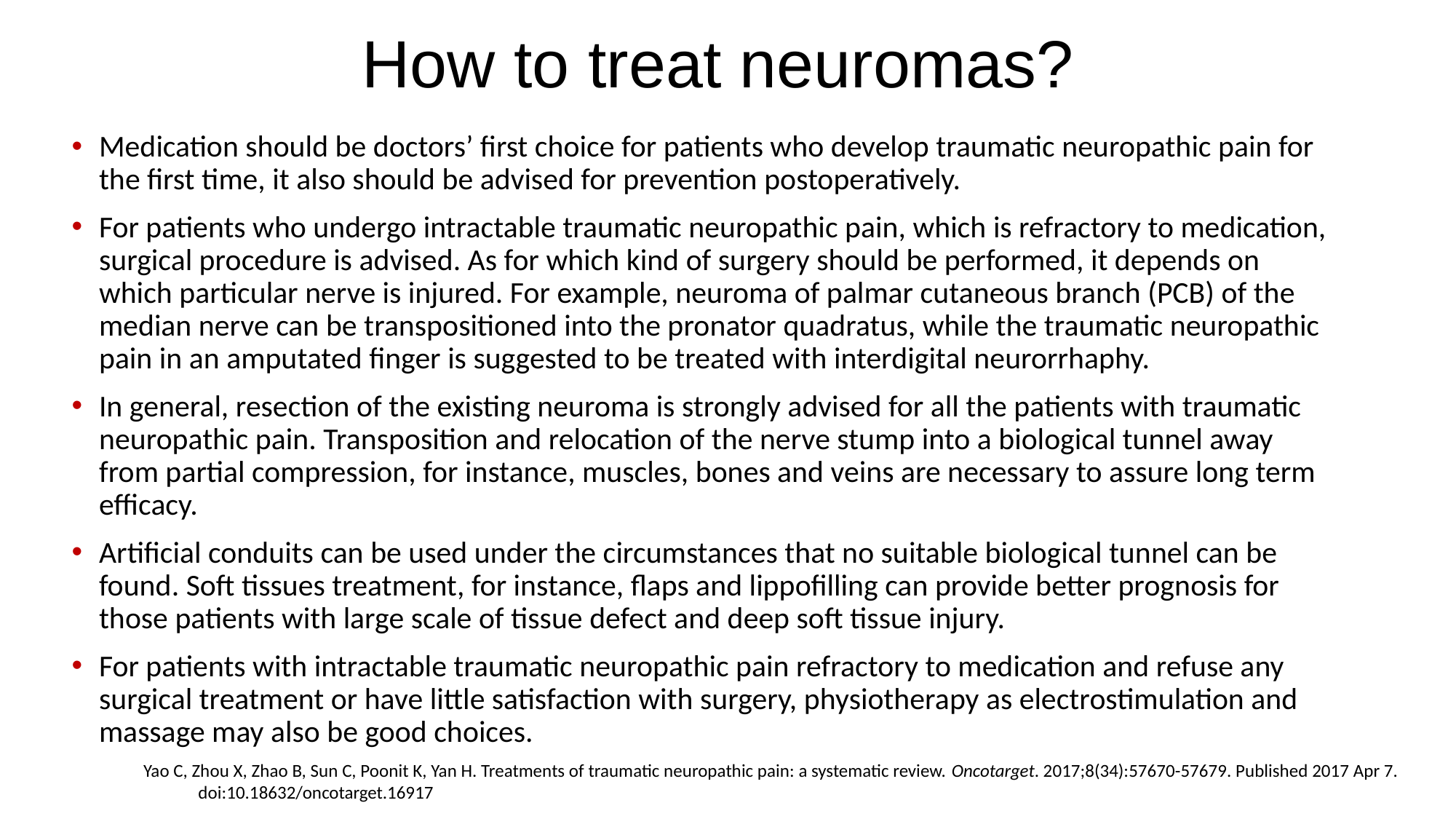

How to treat neuromas?
Medication should be doctors’ first choice for patients who develop traumatic neuropathic pain for the first time, it also should be advised for prevention postoperatively.
For patients who undergo intractable traumatic neuropathic pain, which is refractory to medication, surgical procedure is advised. As for which kind of surgery should be performed, it depends on which particular nerve is injured. For example, neuroma of palmar cutaneous branch (PCB) of the median nerve can be transpositioned into the pronator quadratus, while the traumatic neuropathic pain in an amputated finger is suggested to be treated with interdigital neurorrhaphy.
In general, resection of the existing neuroma is strongly advised for all the patients with traumatic neuropathic pain. Transposition and relocation of the nerve stump into a biological tunnel away from partial compression, for instance, muscles, bones and veins are necessary to assure long term efficacy.
Artificial conduits can be used under the circumstances that no suitable biological tunnel can be found. Soft tissues treatment, for instance, flaps and lippofilling can provide better prognosis for those patients with large scale of tissue defect and deep soft tissue injury.
For patients with intractable traumatic neuropathic pain refractory to medication and refuse any surgical treatment or have little satisfaction with surgery, physiotherapy as electrostimulation and massage may also be good choices.

Yao C, Zhou X, Zhao B, Sun C, Poonit K, Yan H. Treatments of traumatic neuropathic pain: a systematic review. Oncotarget. 2017;8(34):57670-57679. Published 2017 Apr 7. doi:10.18632/oncotarget.16917